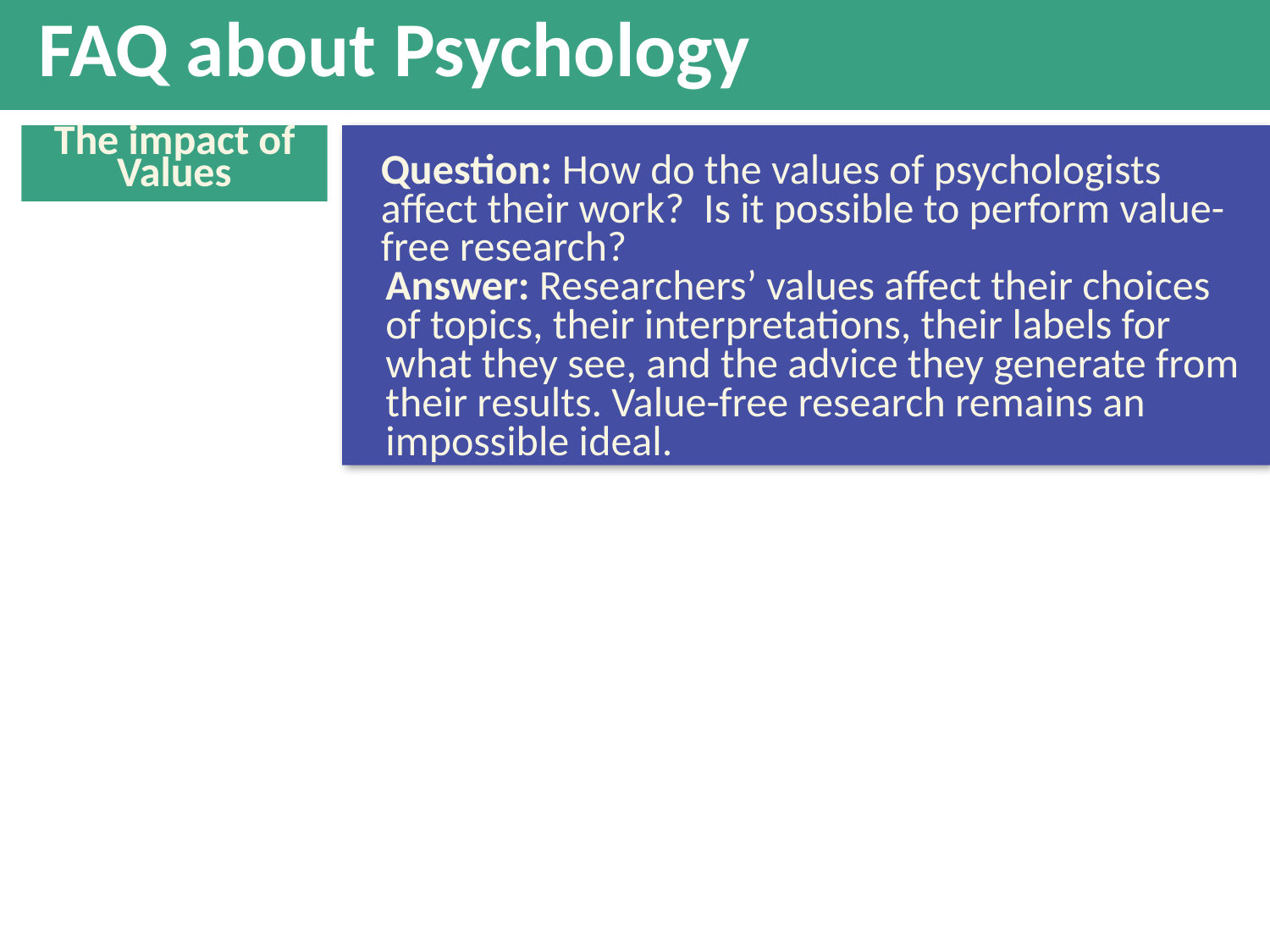

FAQ about Psychology
The impact of Values

Question: How do the values of psychologists affect their work?  Is it possible to perform value-free research?
Answer: Researchers’ values affect their choices of topics, their interpretations, their labels for what they see, and the advice they generate from their results. Value-free research remains an impossible ideal.